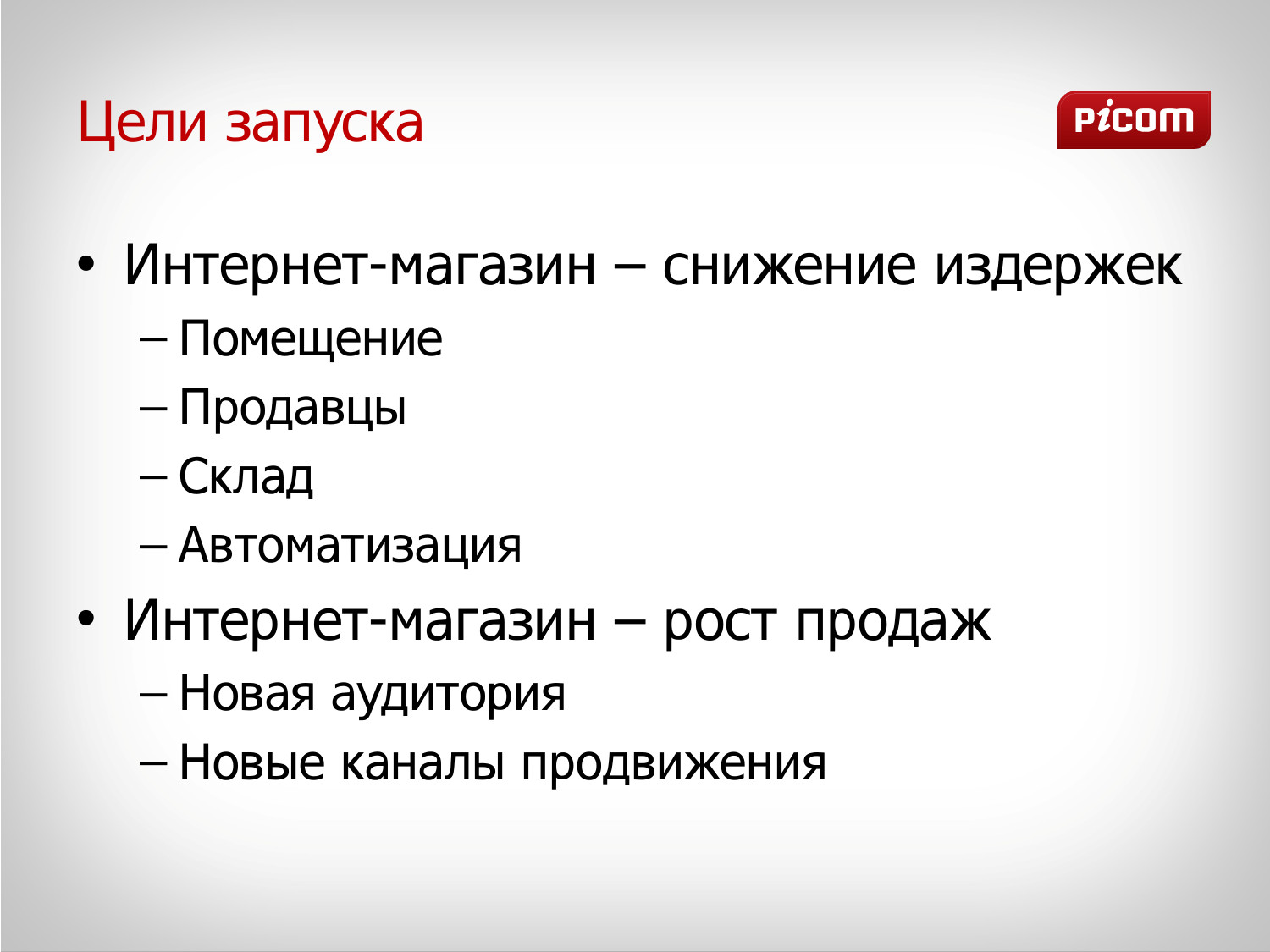

# Цели запуска
Интернет-магазин – снижение издержек
Помещение
Продавцы
Склад
Автоматизация
Интернет-магазин – рост продаж
Новая аудитория
Новые каналы продвижения